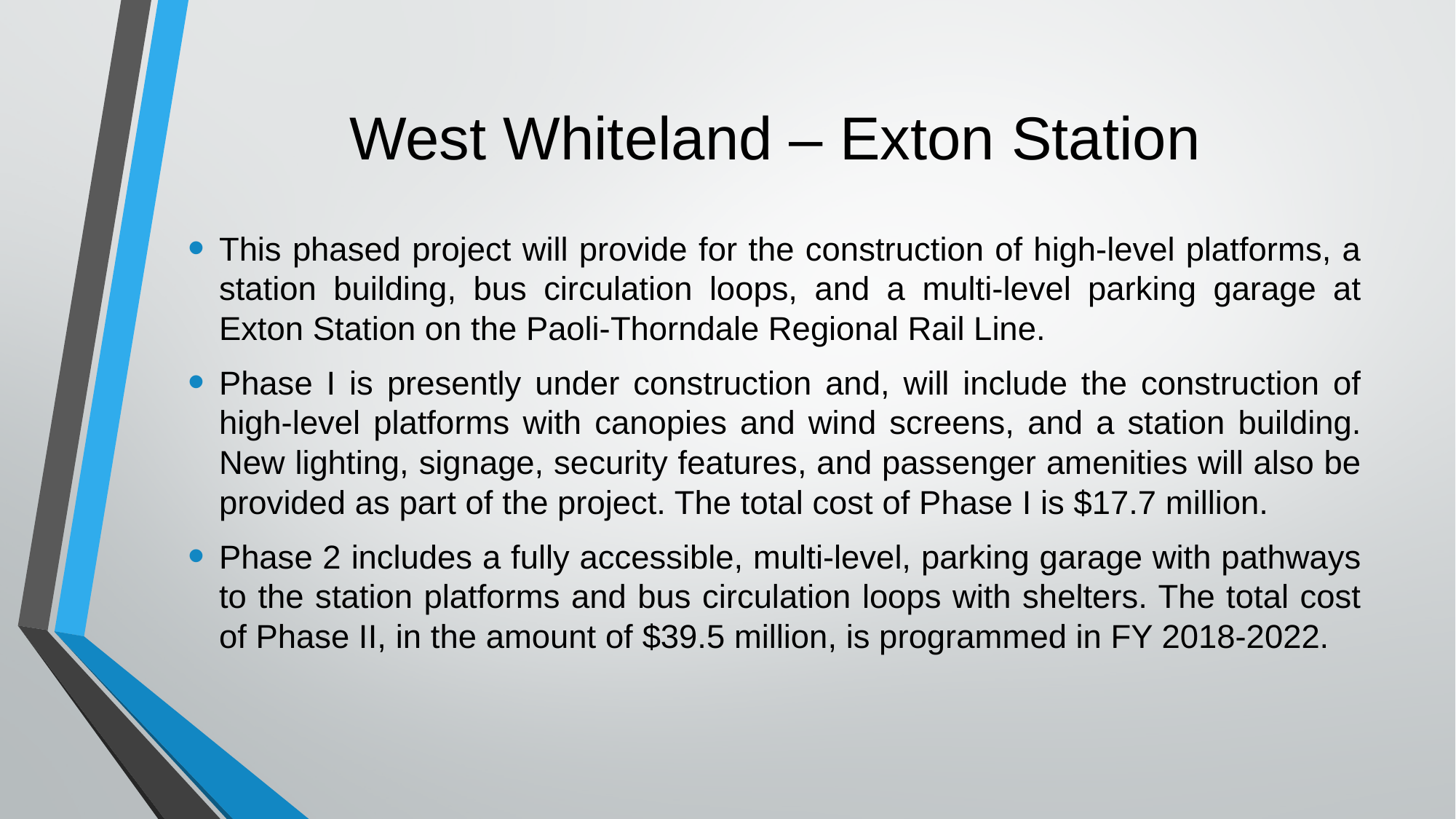

# West Whiteland – Exton Station
This phased project will provide for the construction of high-level platforms, a station building, bus circulation loops, and a multi-level parking garage at Exton Station on the Paoli-Thorndale Regional Rail Line.
Phase I is presently under construction and, will include the construction of high-level platforms with canopies and wind screens, and a station building. New lighting, signage, security features, and passenger amenities will also be provided as part of the project. The total cost of Phase I is $17.7 million.
Phase 2 includes a fully accessible, multi-level, parking garage with pathways to the station platforms and bus circulation loops with shelters. The total cost of Phase II, in the amount of $39.5 million, is programmed in FY 2018-2022.